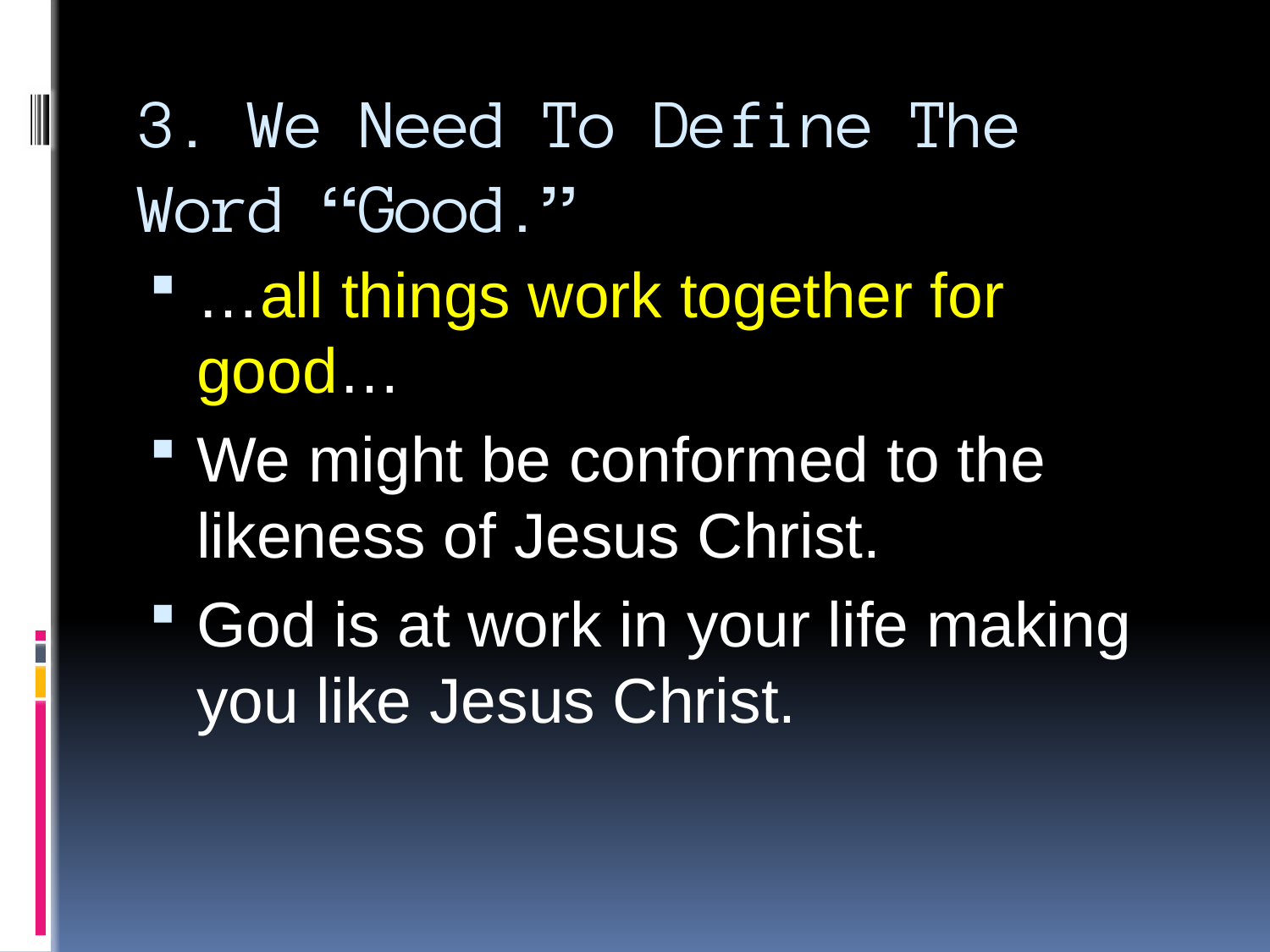

# 3. We Need To Define The Word “Good.”
…all things work together for good…
We might be conformed to the likeness of Jesus Christ.
God is at work in your life making you like Jesus Christ.